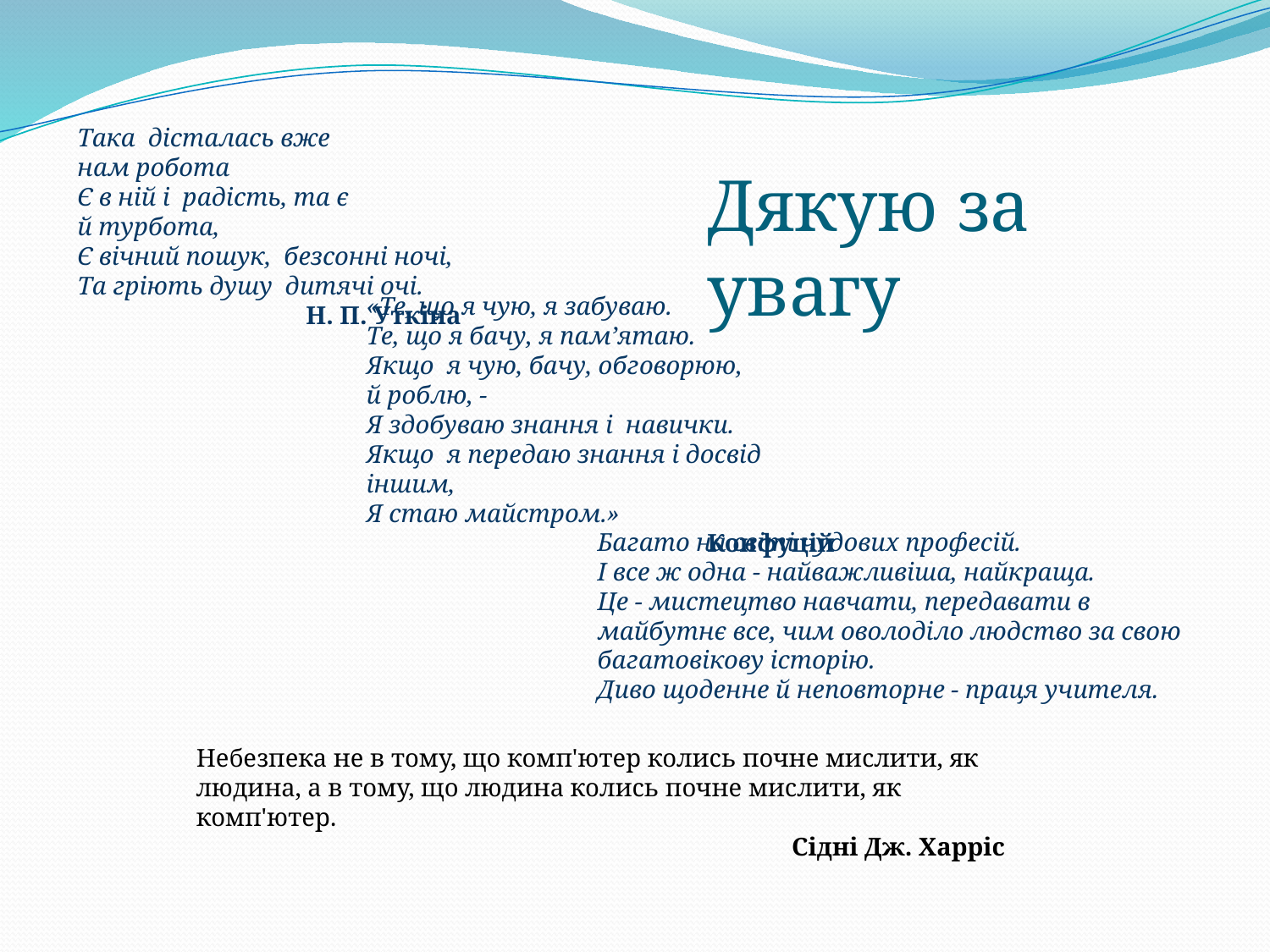

Така  дісталась вже  нам робота
Є в ній і  радість, та є  й турбота,
Є вічний пошук,  безсонні ночі,
Та гріють душу  дитячі очі.
                                    Н. П. Уткіна
Дякую за увагу
«Те, що я чую, я забуваю.
Те, що я бачу, я пам’ятаю.
Якщо  я чую, бачу, обговорюю, й роблю, -
Я здобуваю знання і  навички.
Якщо  я передаю знання і досвід іншим,
Я стаю майстром.»
Конфуцій
Багато на світі чудових професій.
І все ж одна - найважливіша, найкраща.
Це - мистецтво навчати, передавати в майбутнє все, чим оволоділо людство за свою багатовікову історію.
Диво щоденне й неповторне - праця учителя.
Небезпека не в тому, що комп'ютер колись почне мислити, як людина, а в тому, що людина колись почне мислити, як комп'ютер.
Сідні Дж. Харріс